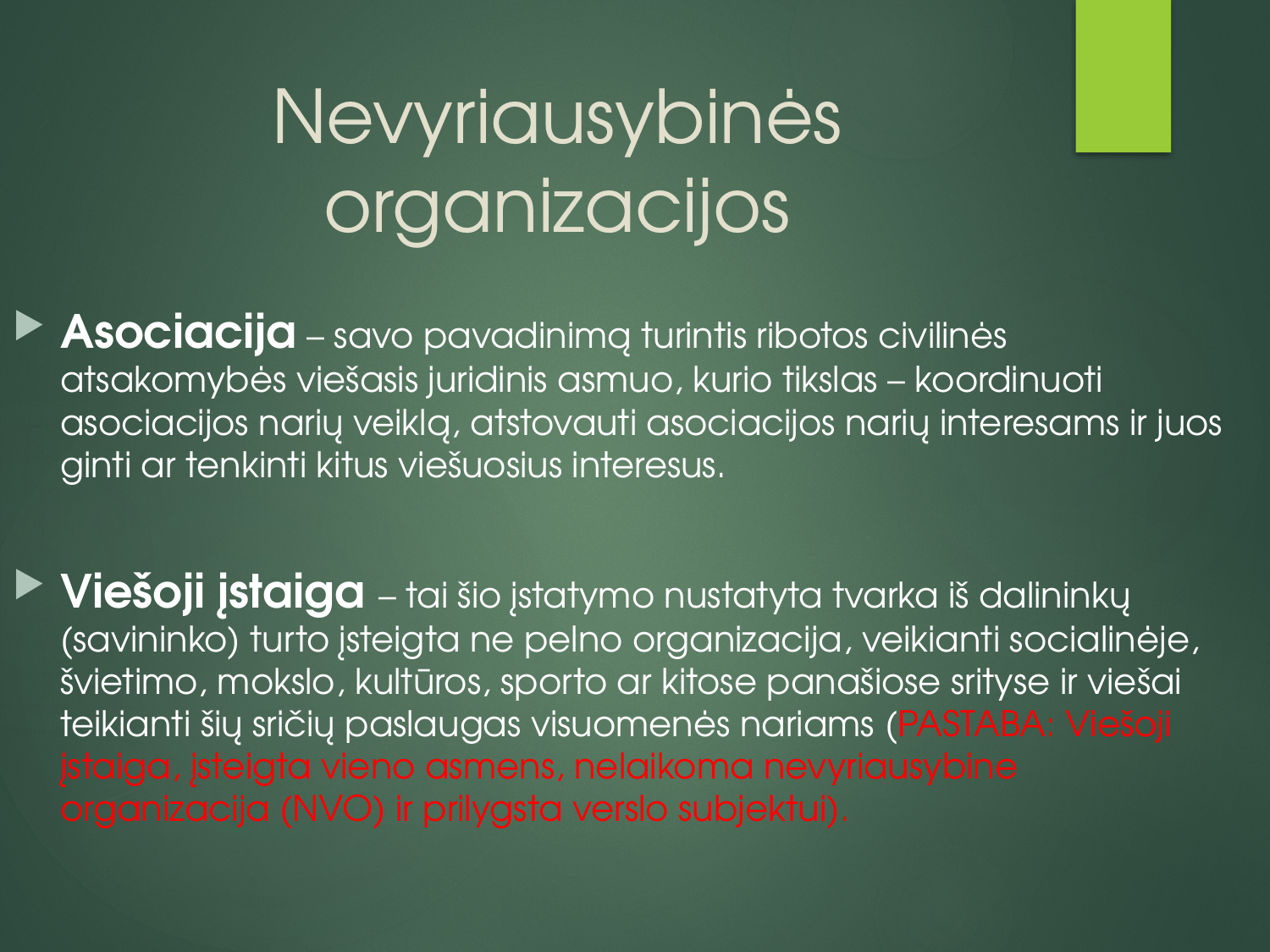

# Nevyriausybinės organizacijos
Asociacija – savo pavadinimą turintis ribotos civilinės atsakomybės viešasis juridinis asmuo, kurio tikslas – koordinuoti asociacijos narių veiklą, atstovauti asociacijos narių interesams ir juos ginti ar tenkinti kitus viešuosius interesus.

Viešoji įstaiga – tai šio įstatymo nustatyta tvarka iš dalininkų (savininko) turto įsteigta ne pelno organizacija, veikianti socialinėje, švietimo, mokslo, kultūros, sporto ar kitose panašiose srityse ir viešai teikianti šių sričių paslaugas visuomenės nariams (PASTABA: Viešoji įstaiga, įsteigta vieno asmens, nelaikoma nevyriausybine organizacija (NVO) ir prilygsta verslo subjektui).